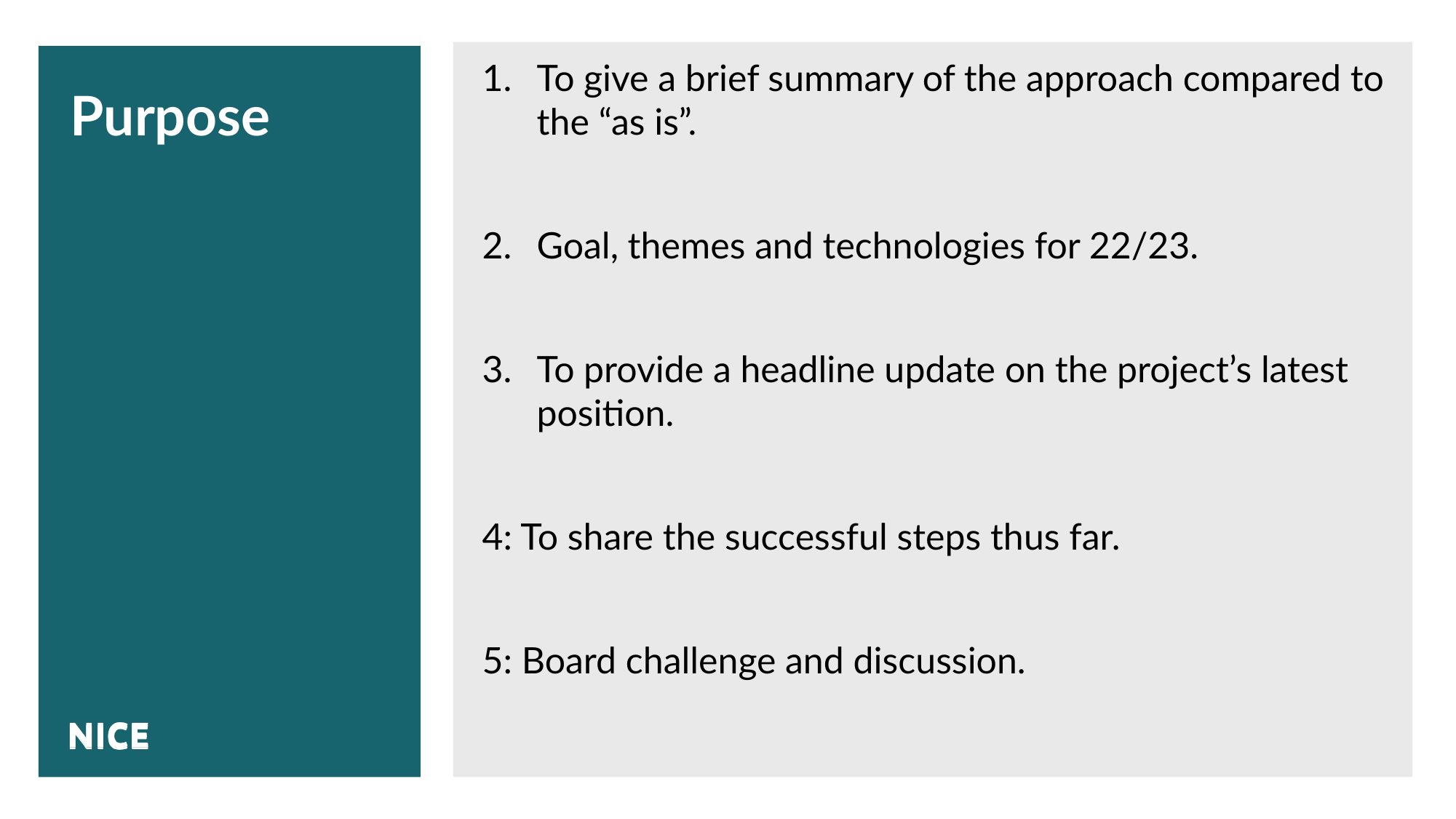

To give a brief summary of the approach compared to the “as is”.

Goal, themes and technologies for 22/23.

To provide a headline update on the project’s latest position.

4: To share the successful steps thus far.

5: Board challenge and discussion.

# Purpose